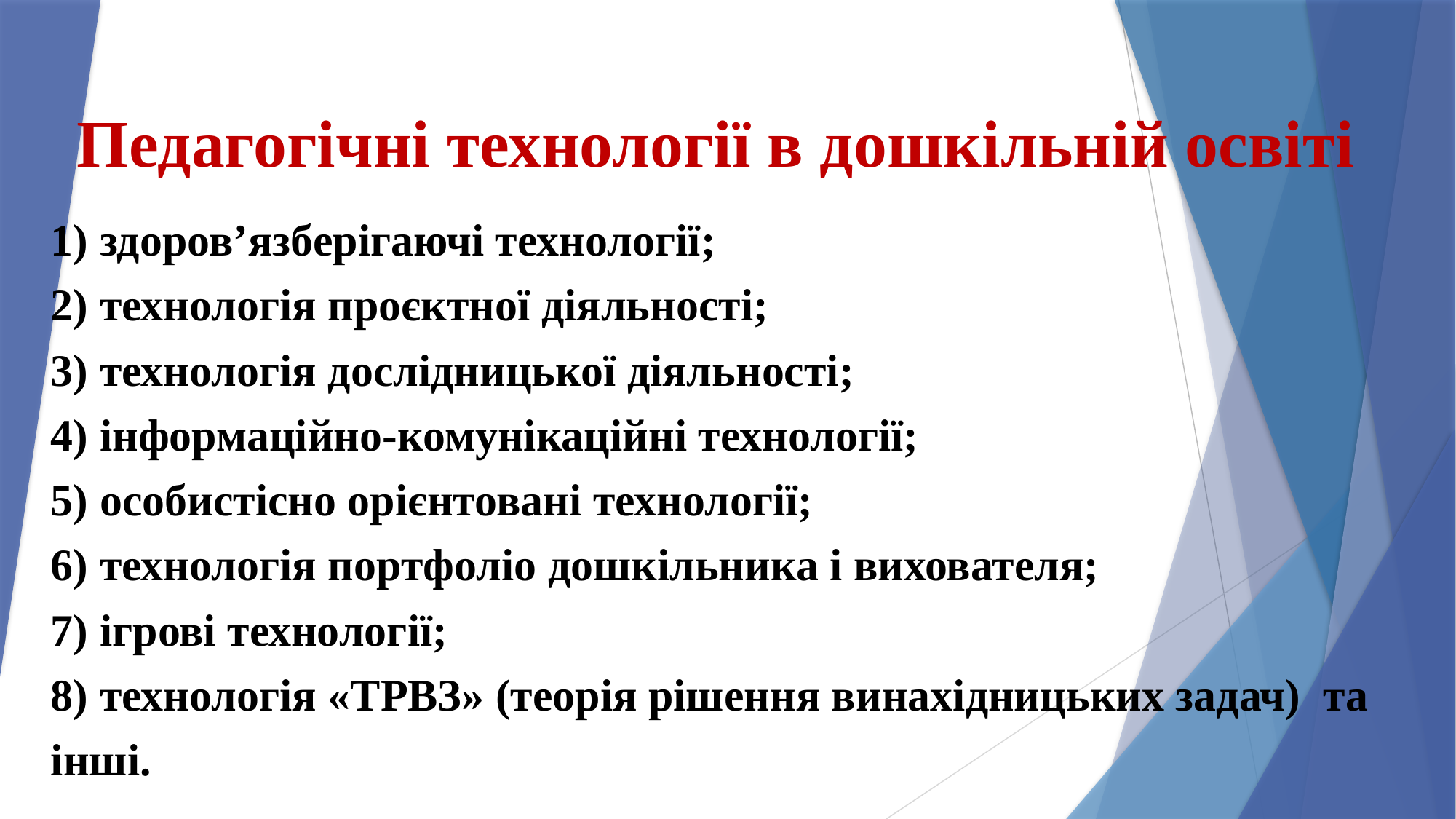

# Педагогічні технології в дошкільній освіті
1) здоров’язберігаючі технології;
2) технологія проєктної діяльності;
3) технологія дослідницької діяльності;
4) інформаційно-комунікаційні технології;
5) особистісно орієнтовані технології;
6) технологія портфоліо дошкільника і вихователя;
7) ігрові технології;
8) технологія «ТРВЗ» (теорія рішення винахідницьких задач)  та інші.